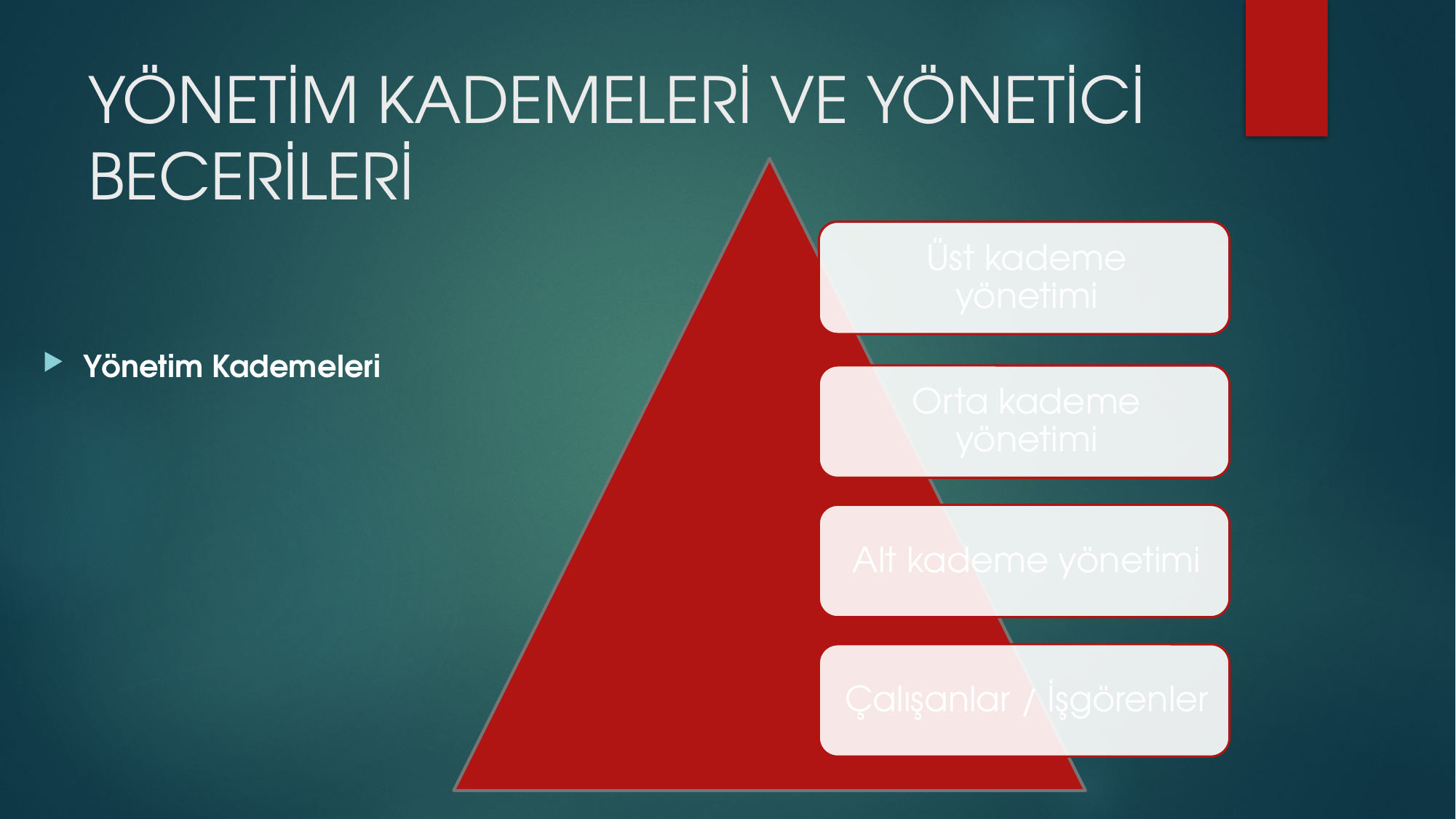

# YÖNETİM KADEMELERİ VE YÖNETİCİ BECERİLERİ
Üst kademe
yönetimi
Orta kademe
yönetimi
Alt kademe yönetimi
Çalışanlar / İşgörenler
Yönetim Kademeleri